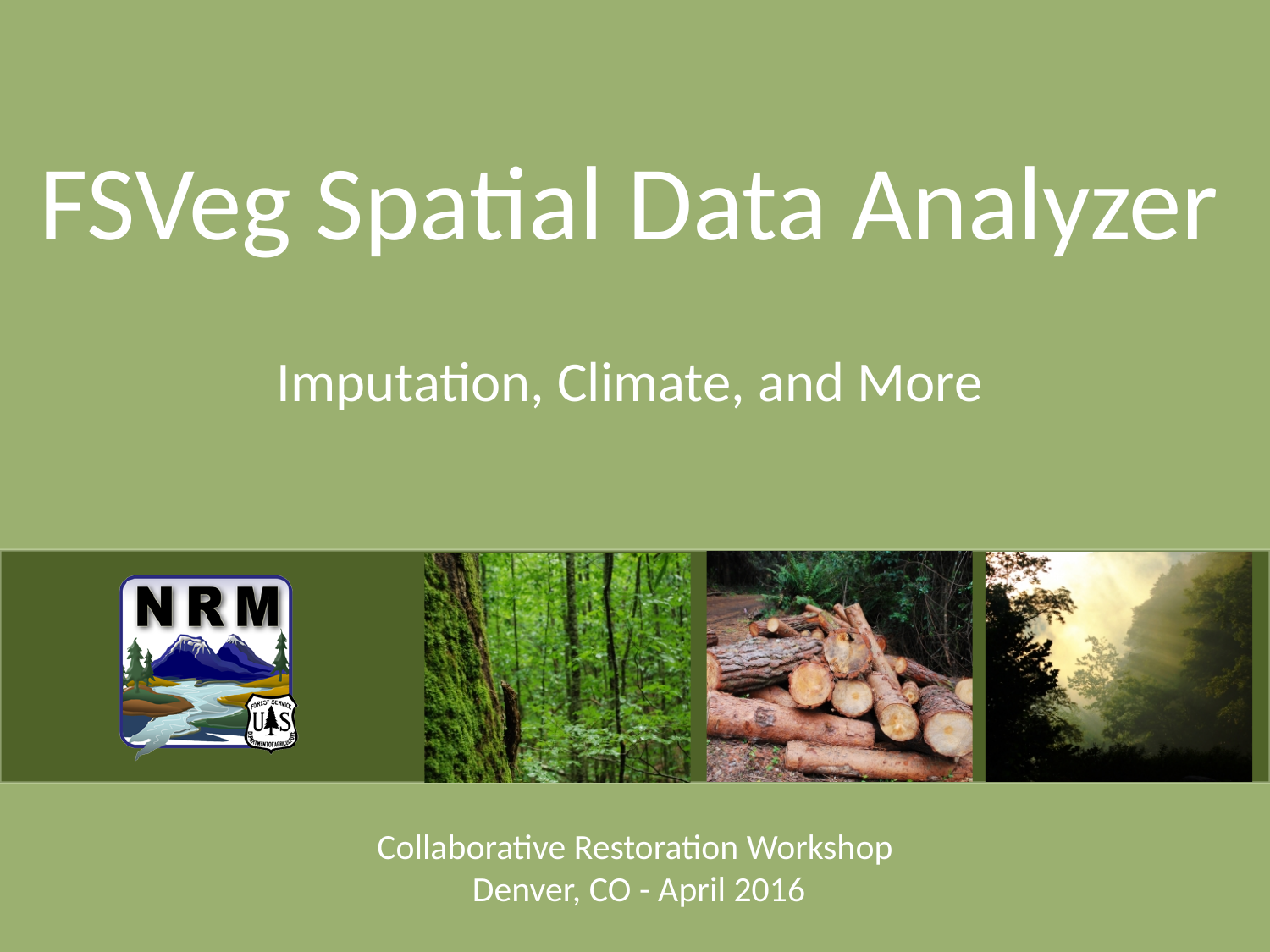

# FSVeg Spatial Data Analyzer
Imputation, Climate, and More
Collaborative Restoration Workshop
 Denver, CO - April 2016